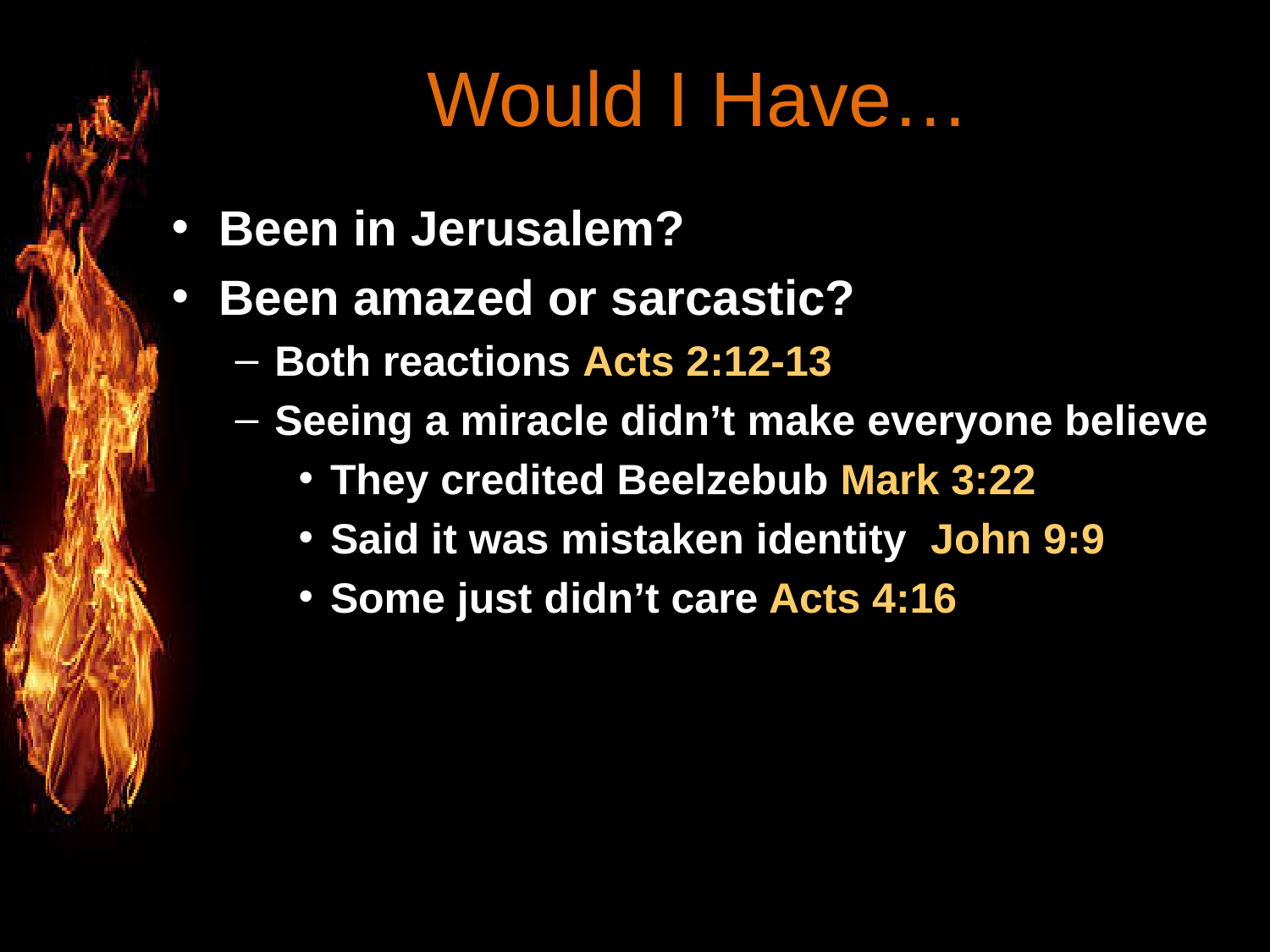

# Would I Have…
Been in Jerusalem?
Been amazed or sarcastic?
Both reactions Acts 2:12-13
Seeing a miracle didn’t make everyone believe
They credited Beelzebub Mark 3:22
Said it was mistaken identity  John 9:9
Some just didn’t care Acts 4:16